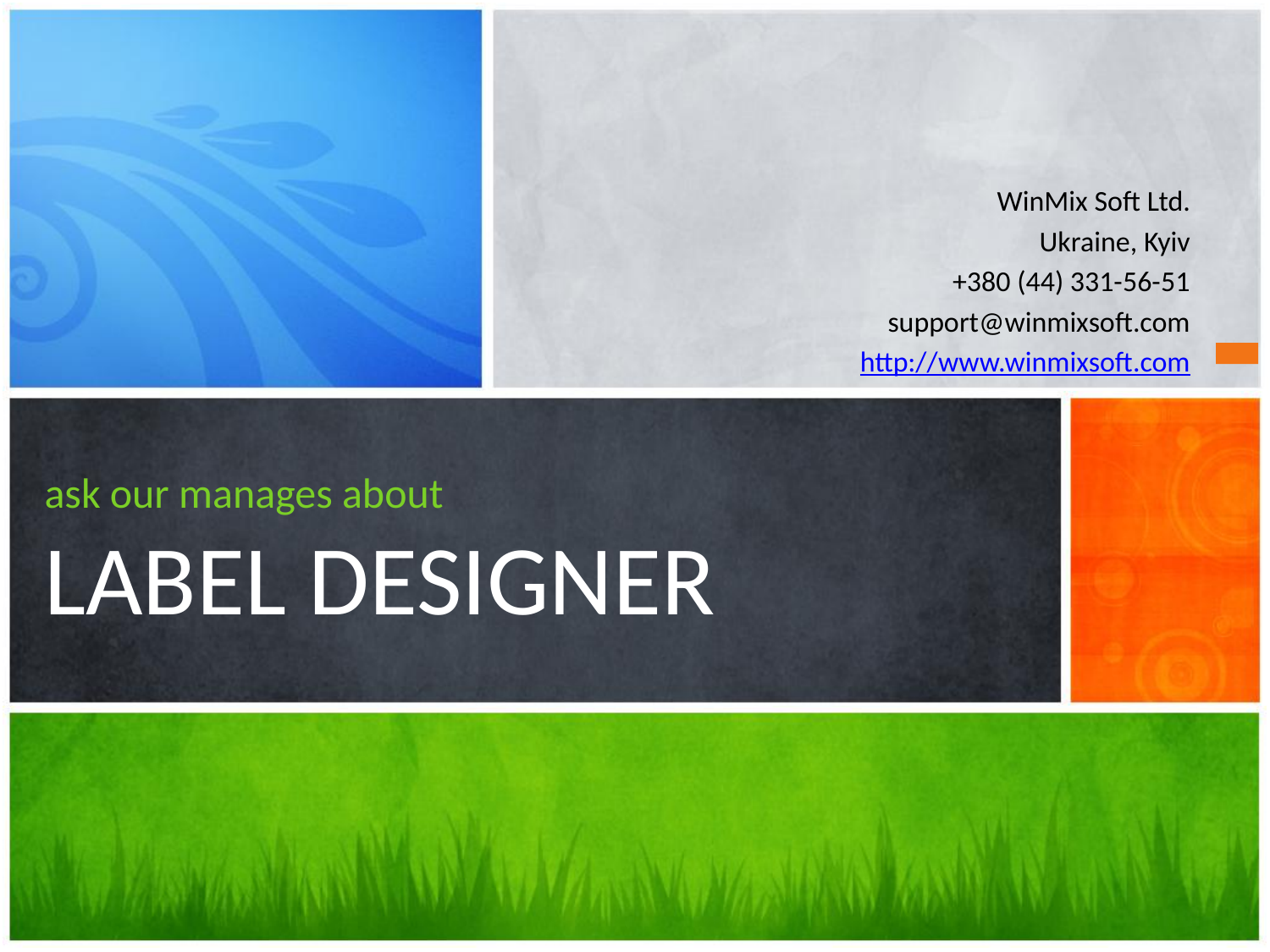

WinMix Soft Ltd.
 Ukraine, Kyiv
+380 (44) 331-56-51
support@winmixsoft.com
http://www.winmixsoft.com
# ask our manages about LABEL DESIGNER